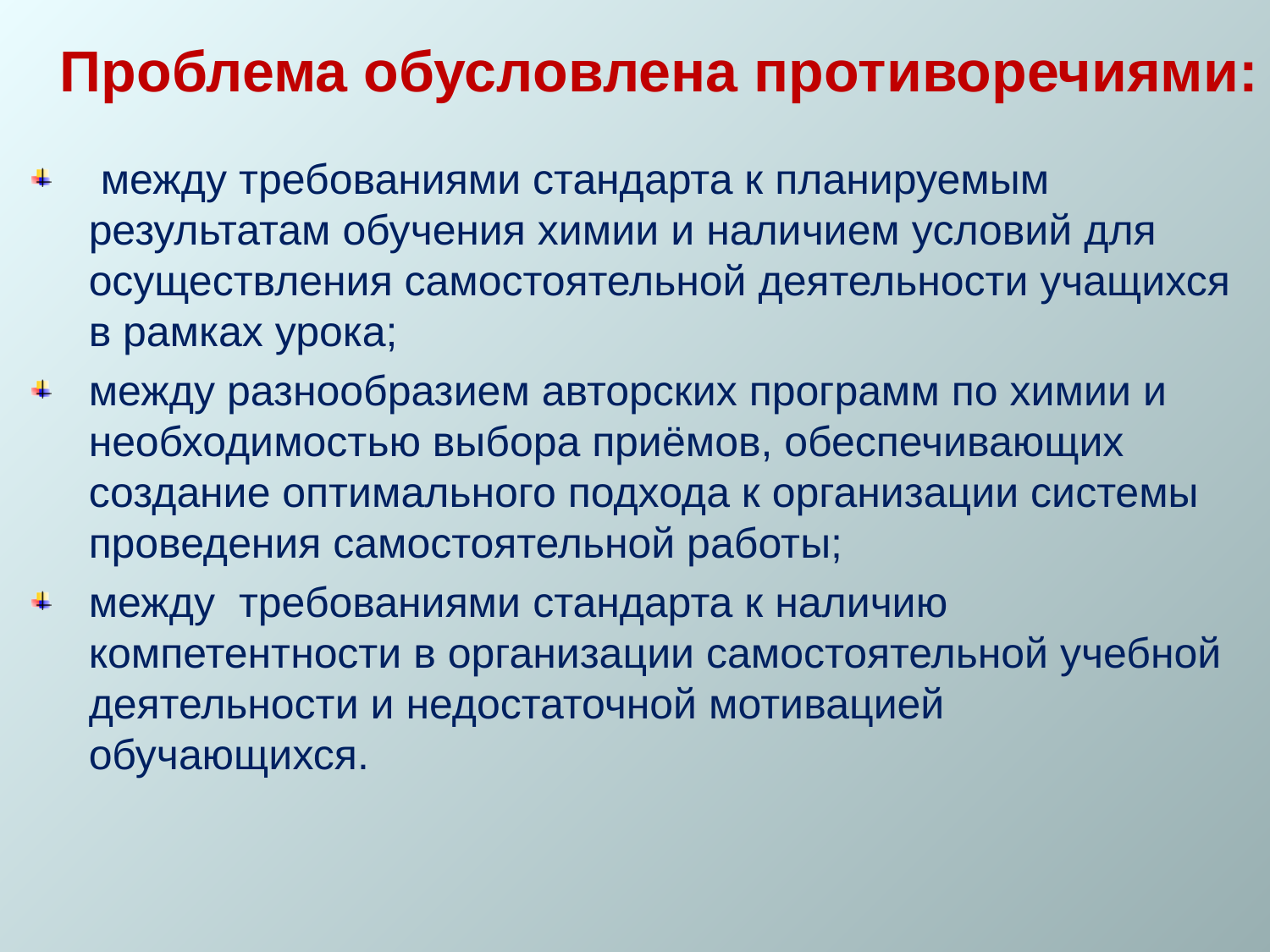

# Проблема обусловлена противоречиями:

 между требованиями стандарта к планируемым результатам обучения химии и наличием условий для осуществления самостоятельной деятельности учащихся в рамках урока;
между разнообразием авторских программ по химии и необходимостью выбора приёмов, обеспечивающих создание оптимального подхода к организации системы проведения самостоятельной работы;
между  требованиями стандарта к наличию компетентности в организации самостоятельной учебной деятельности и недостаточной мотивацией обучающихся.